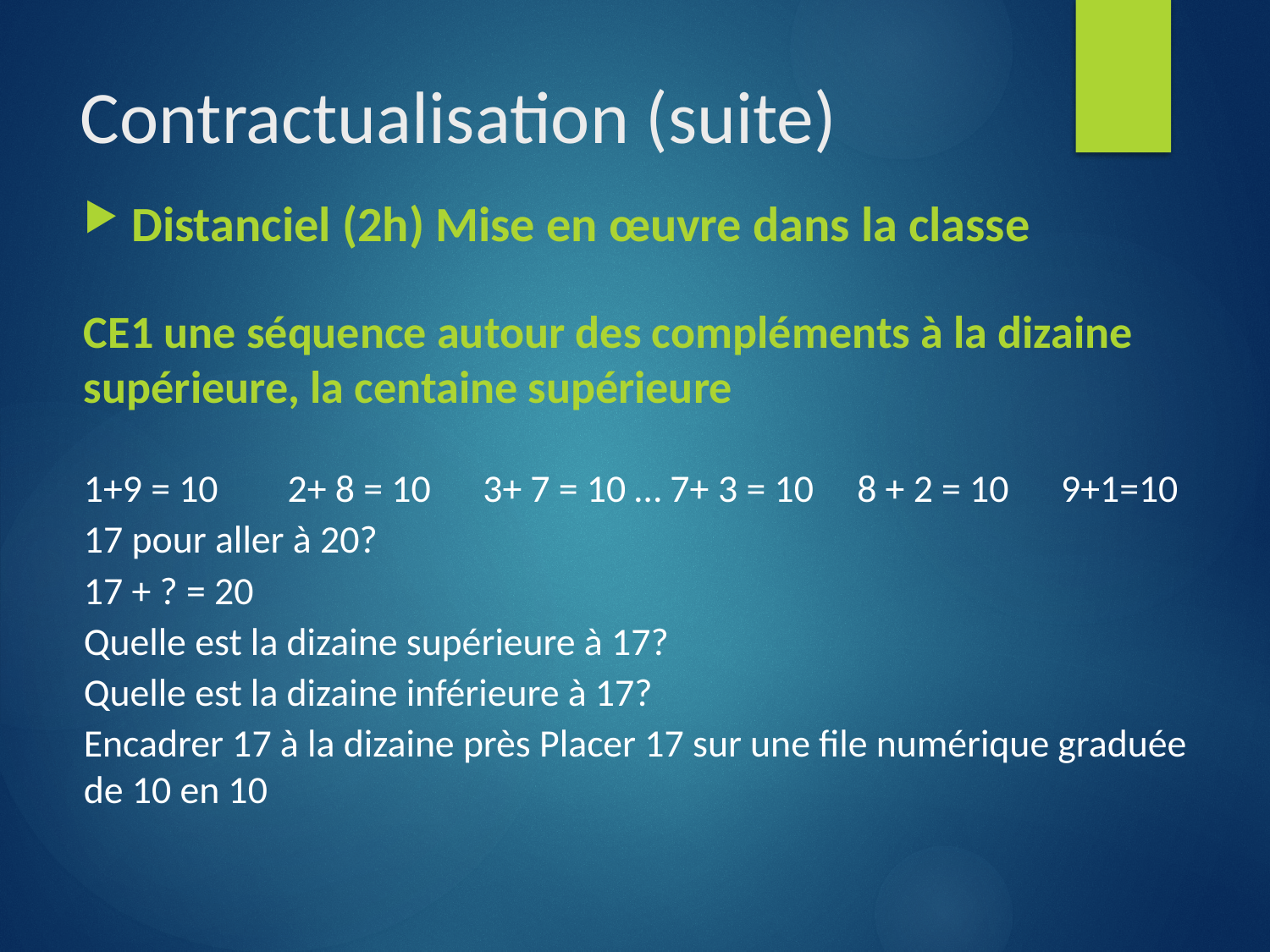

# Contractualisation (suite)
Distanciel (2h) Mise en œuvre dans la classe

CE1 une séquence autour des compléments à la dizaine supérieure, la centaine supérieure

1+9 = 10        2+ 8 = 10      3+ 7 = 10 … 7+ 3 = 10     8 + 2 = 10      9+1=10
17 pour aller à 20?
17 + ? = 20
Quelle est la dizaine supérieure à 17?
Quelle est la dizaine inférieure à 17?
Encadrer 17 à la dizaine près Placer 17 sur une file numérique graduée de 10 en 10